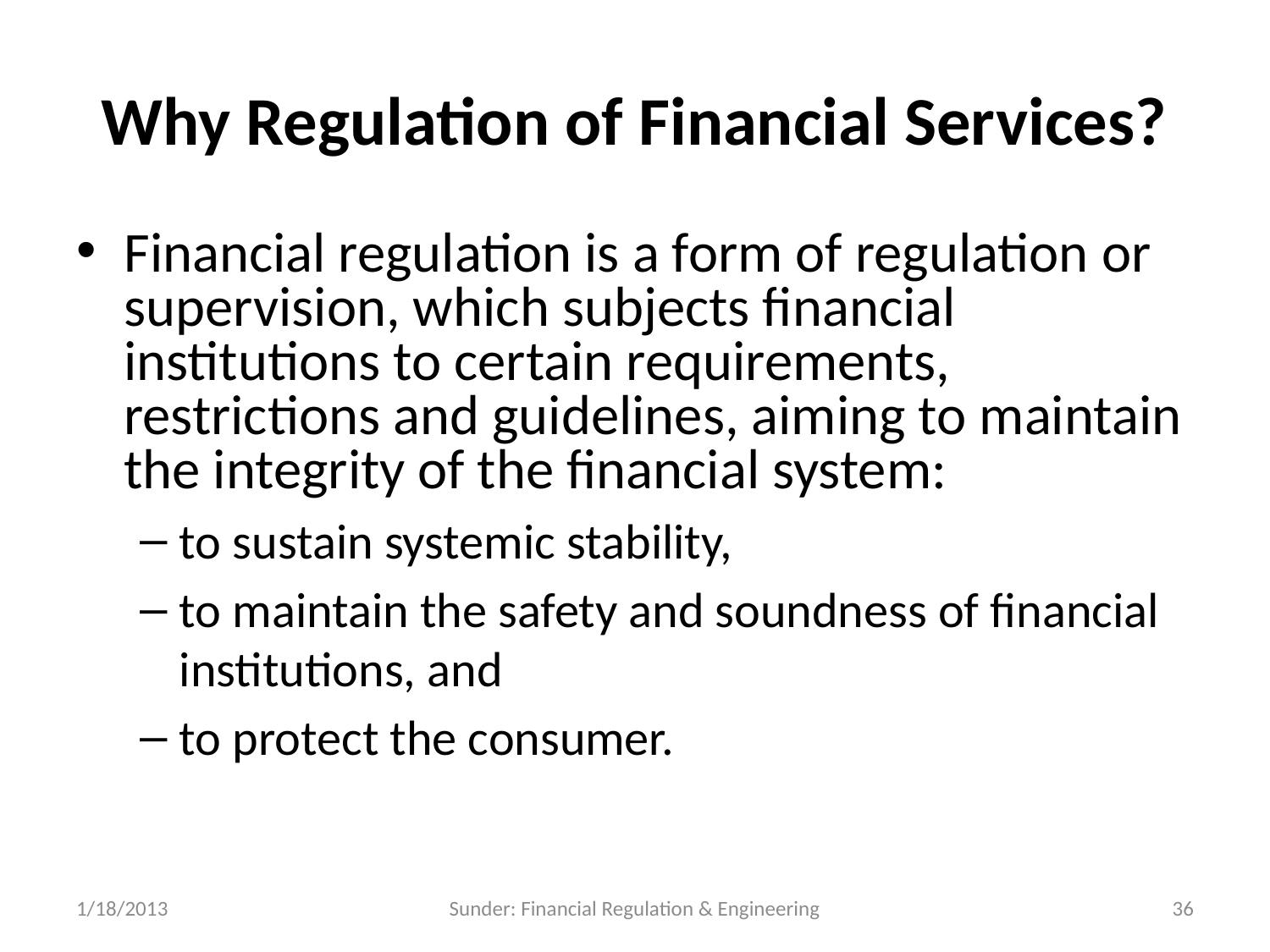

# Why Regulation of Financial Services?
Financial regulation is a form of regulation or supervision, which subjects financial institutions to certain requirements, restrictions and guidelines, aiming to maintain the integrity of the financial system:
to sustain systemic stability,
to maintain the safety and soundness of financial institutions, and
to protect the consumer.
1/18/2013
Sunder: Financial Regulation & Engineering
36